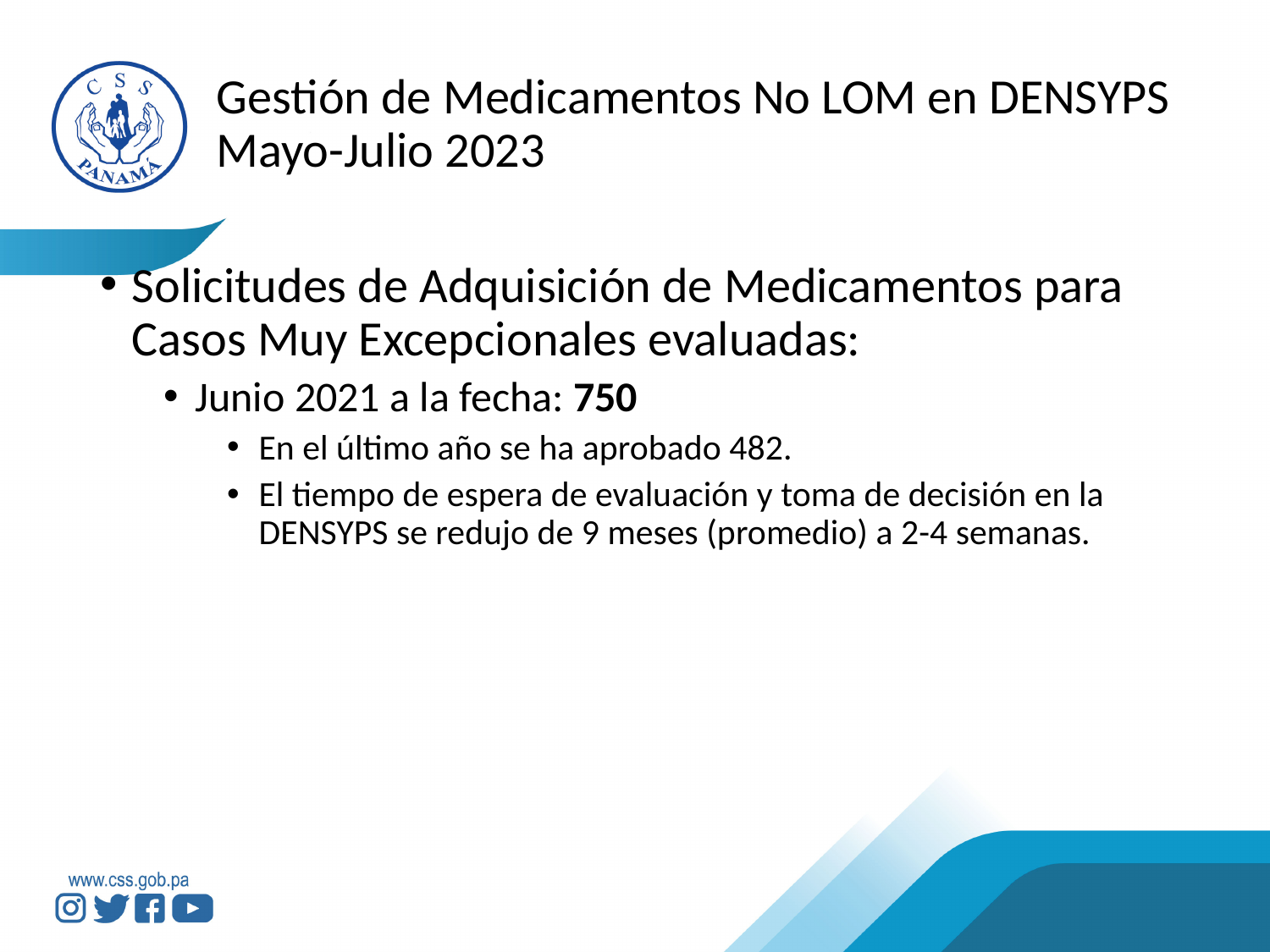

# Gestión de Medicamentos No LOM en DENSYPS Mayo-Julio 2023
Solicitudes de Adquisición de Medicamentos para Casos Muy Excepcionales evaluadas:
Junio 2021 a la fecha: 750
En el último año se ha aprobado 482.
El tiempo de espera de evaluación y toma de decisión en la DENSYPS se redujo de 9 meses (promedio) a 2-4 semanas.